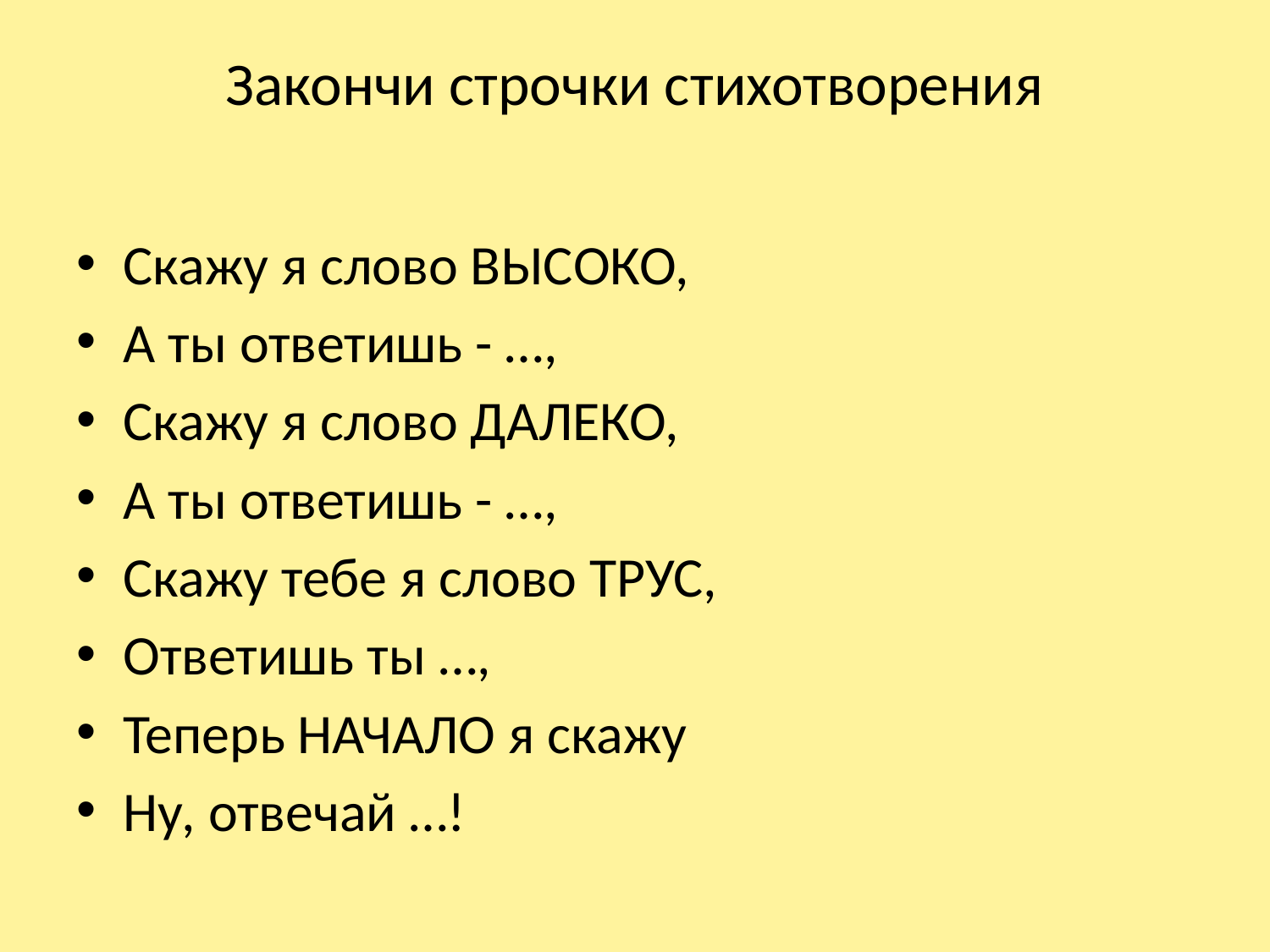

# Закончи строчки стихотворения
Скажу я слово ВЫСОКО,
А ты ответишь - …,
Скажу я слово ДАЛЕКО,
А ты ответишь - …,
Скажу тебе я слово ТРУС,
Ответишь ты …,
Теперь НАЧАЛО я скажу
Ну, отвечай …!